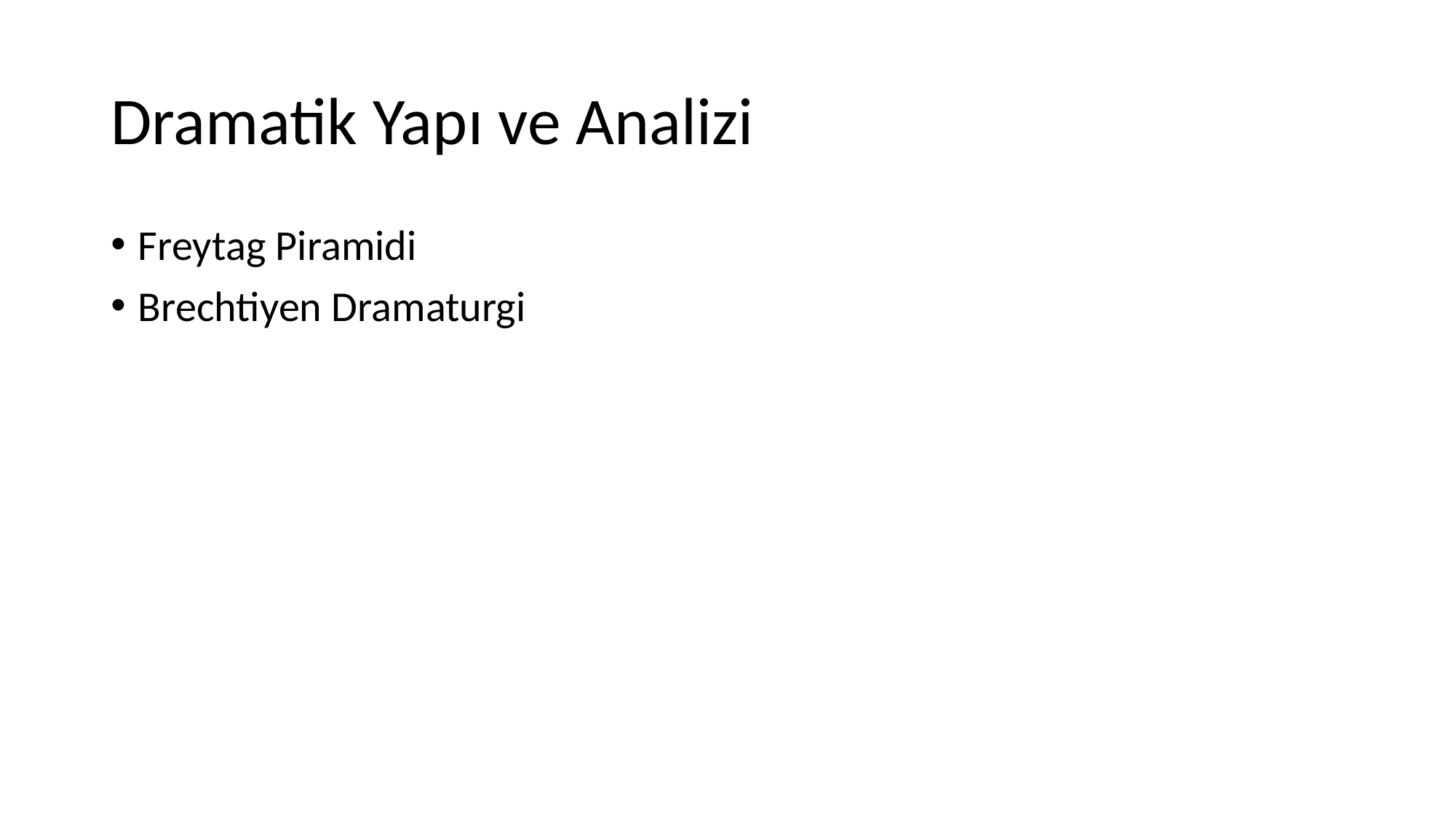

# Dramatik Yapı ve Analizi
Freytag Piramidi
Brechtiyen Dramaturgi